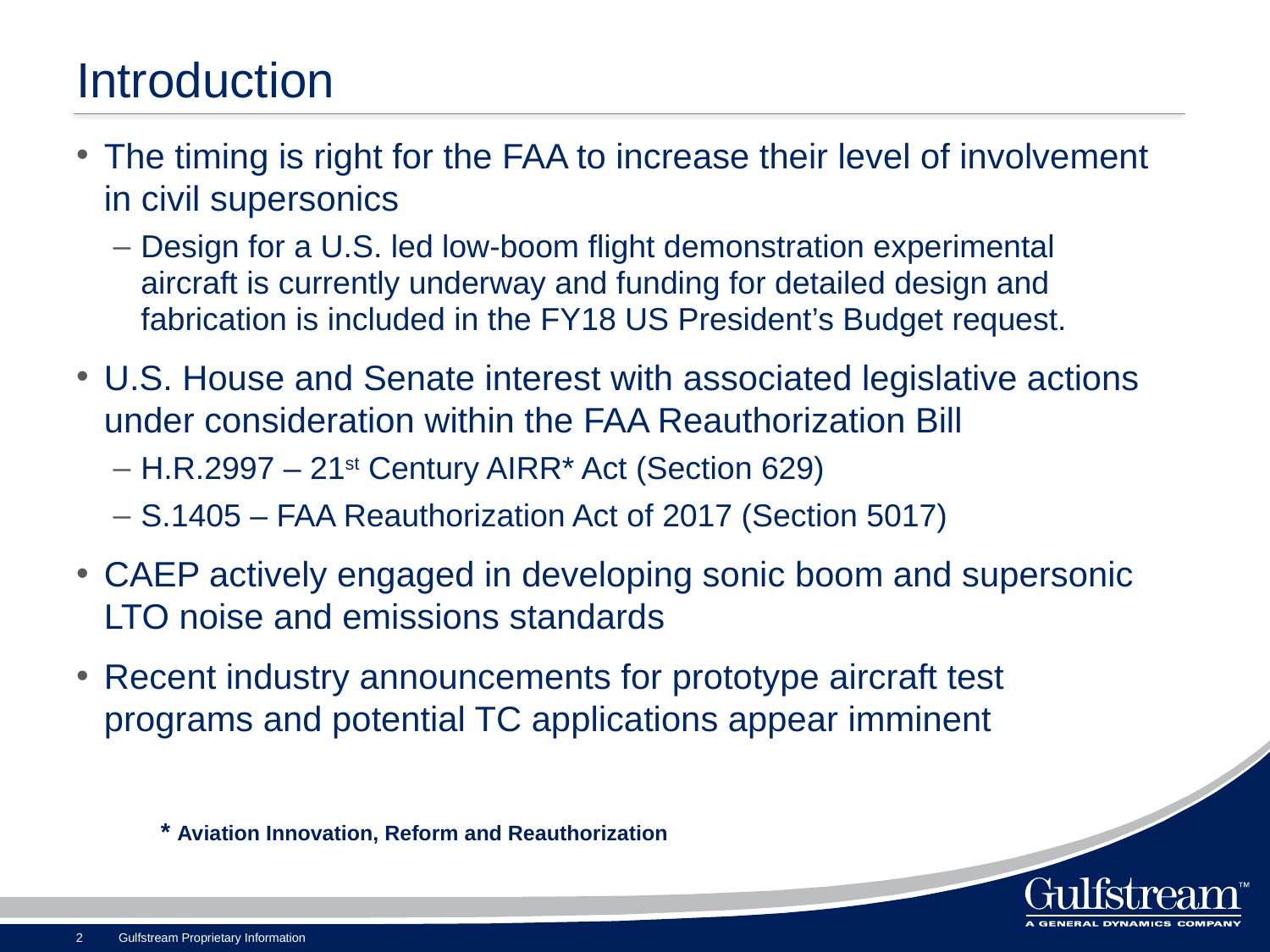

# Introduction
The timing is right for the FAA to increase their level of involvement in civil supersonics
Design for a U.S. led low-boom flight demonstration experimental aircraft is currently underway and funding for detailed design and fabrication is included in the FY18 US President’s Budget request.
U.S. House and Senate interest with associated legislative actions under consideration within the FAA Reauthorization Bill
H.R.2997 – 21st Century AIRR* Act (Section 629)
S.1405 – FAA Reauthorization Act of 2017 (Section 5017)
CAEP actively engaged in developing sonic boom and supersonic LTO noise and emissions standards
Recent industry announcements for prototype aircraft test programs and potential TC applications appear imminent

* Aviation Innovation, Reform and Reauthorization
Gulfstream Proprietary Information